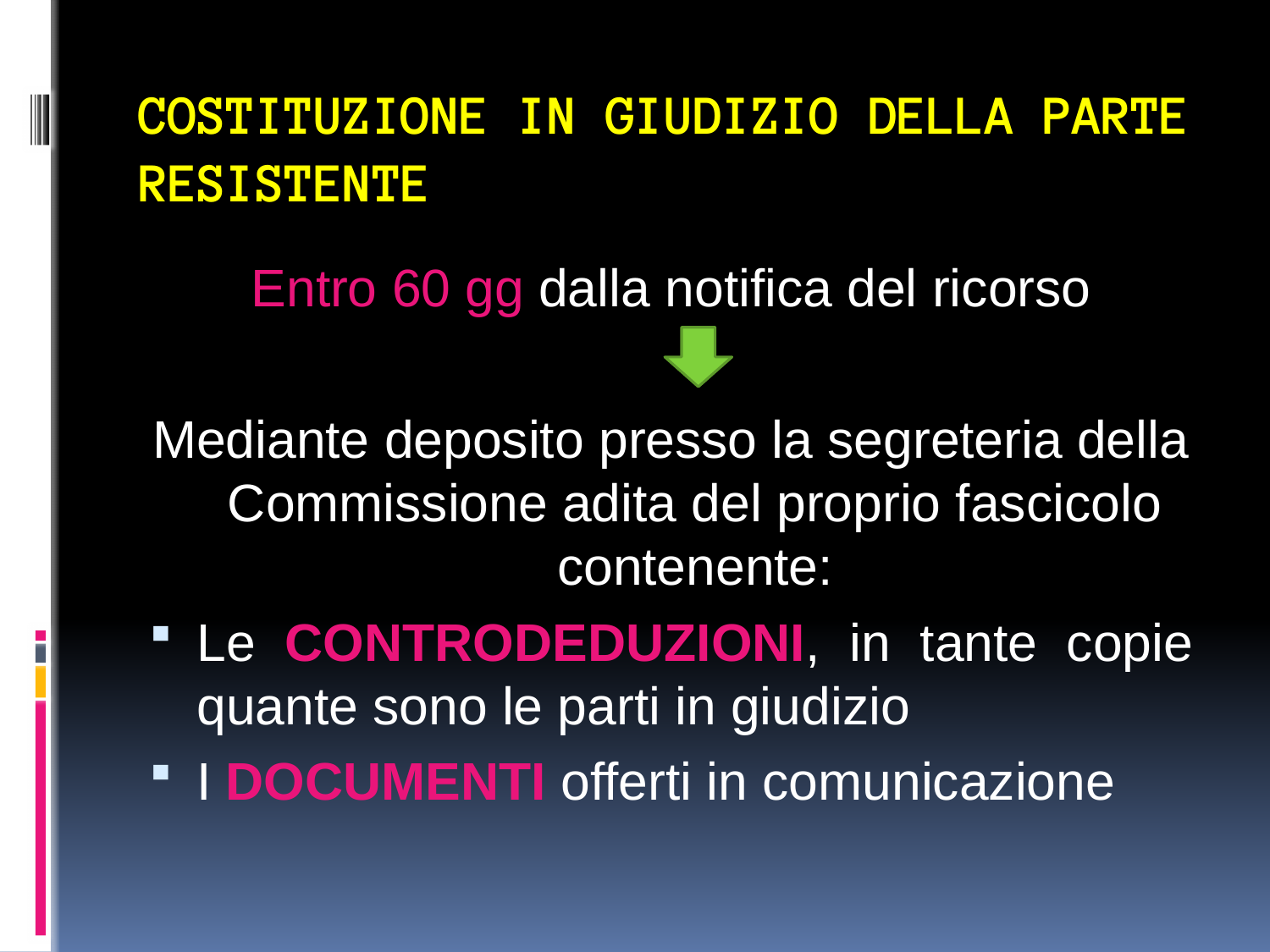

# COSTITUZIONE IN GIUDIZIO DELLA PARTE RESISTENTE
Entro 60 gg dalla notifica del ricorso

Mediante deposito presso la segreteria della Commissione adita del proprio fascicolo contenente:
Le CONTRODEDUZIONI, in tante copie quante sono le parti in giudizio
I DOCUMENTI offerti in comunicazione